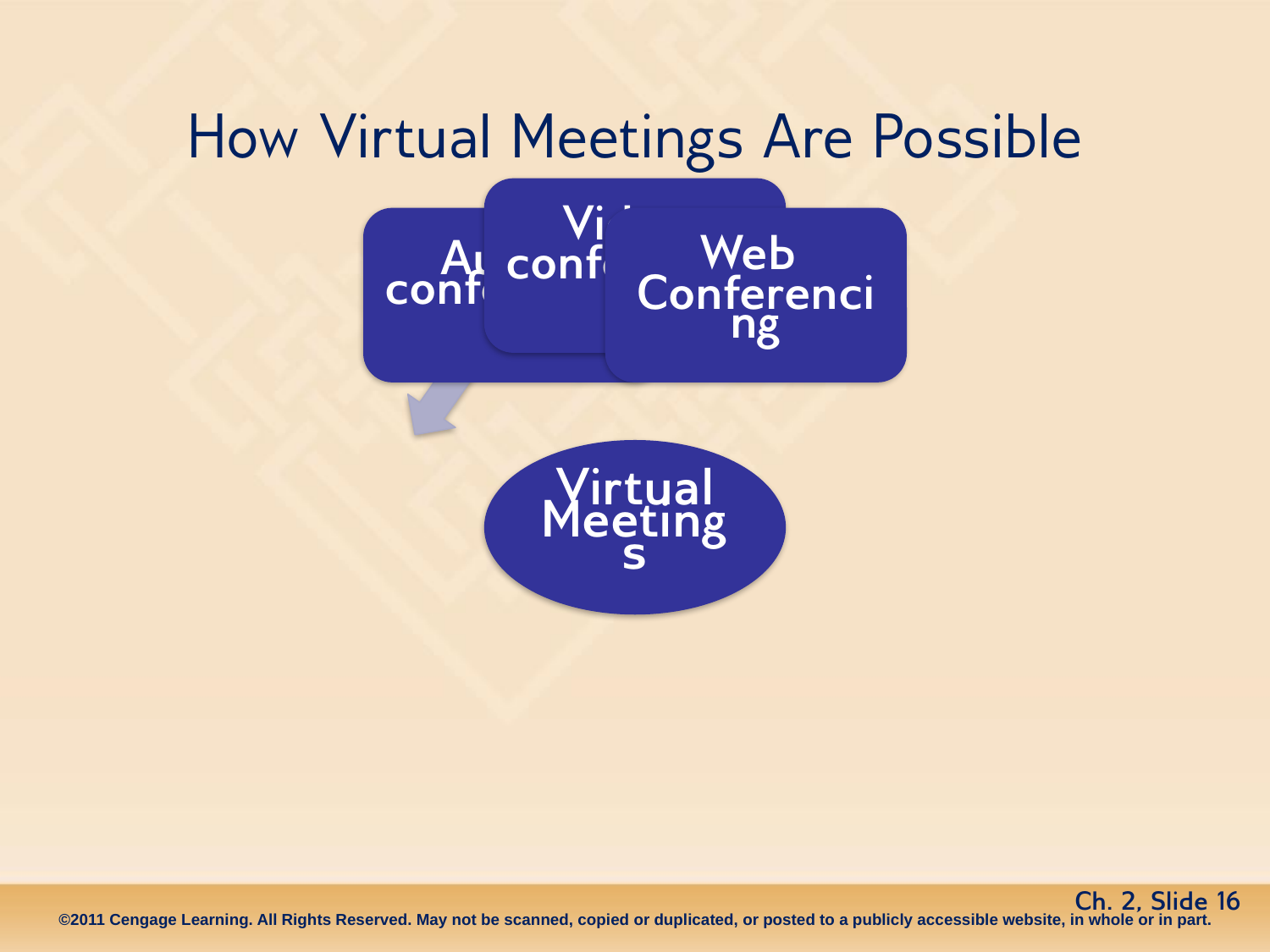

# How Virtual Meetings Are Possible
Virtual Meetings
Video-
conferencing
Web
Conferencing